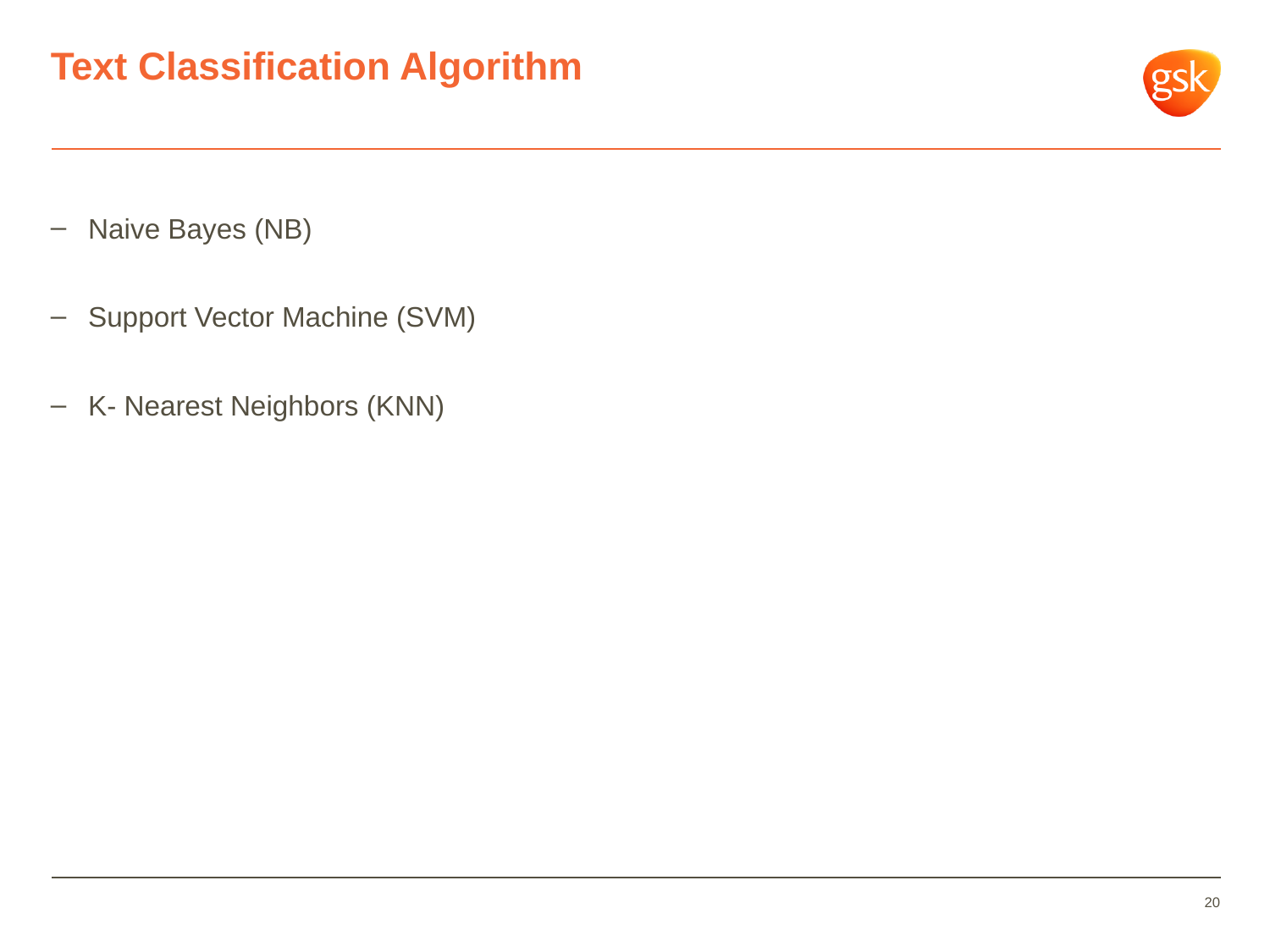

# Text Classification Algorithm

Naive Bayes (NB)

Support Vector Machine (SVM)

K- Nearest Neighbors (KNN)
20